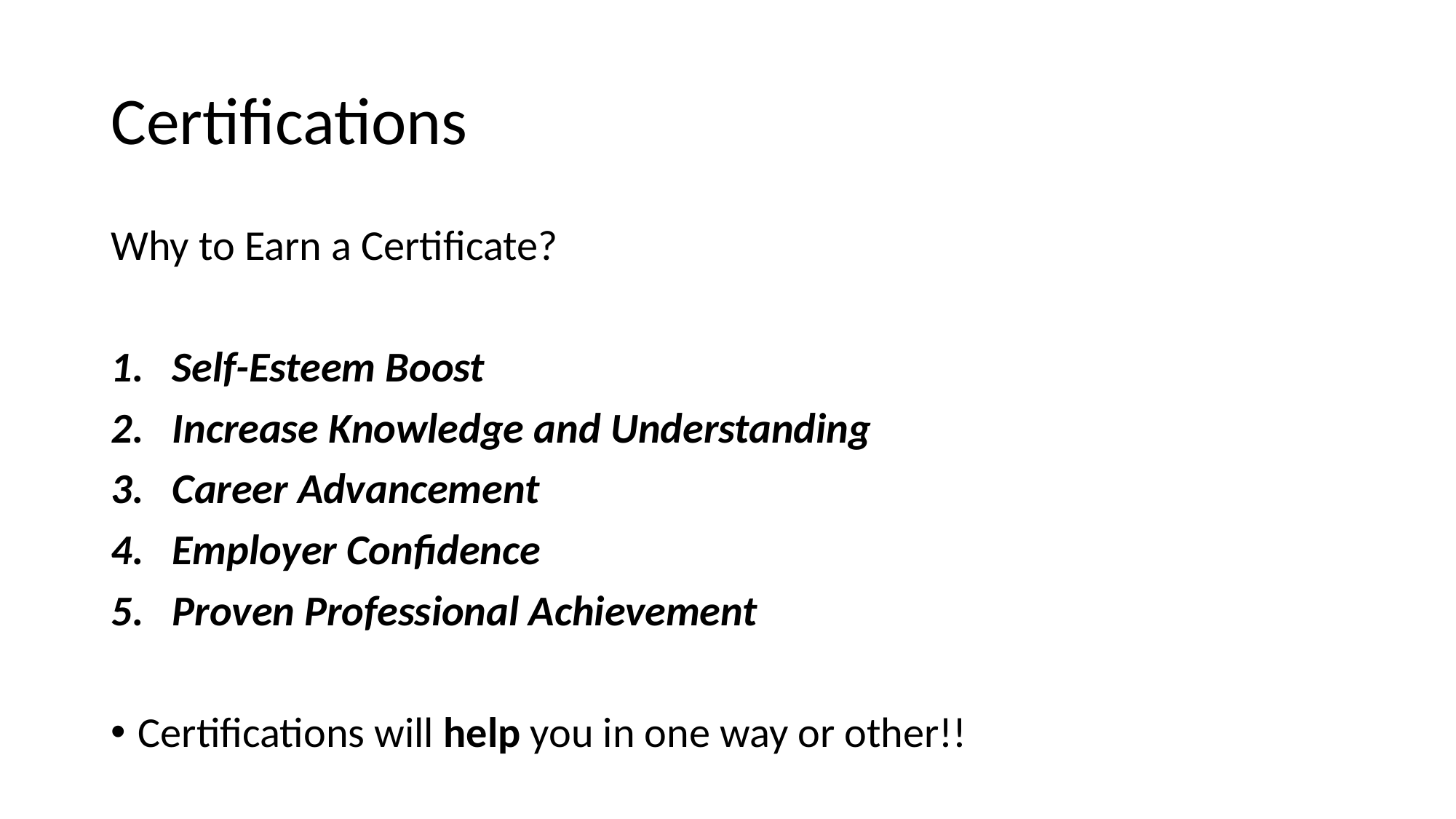

# Certifications
Why to Earn a Certificate?

Self-Esteem Boost
Increase Knowledge and Understanding
Career Advancement
Employer Confidence
Proven Professional Achievement

Certifications will help you in one way or other!!